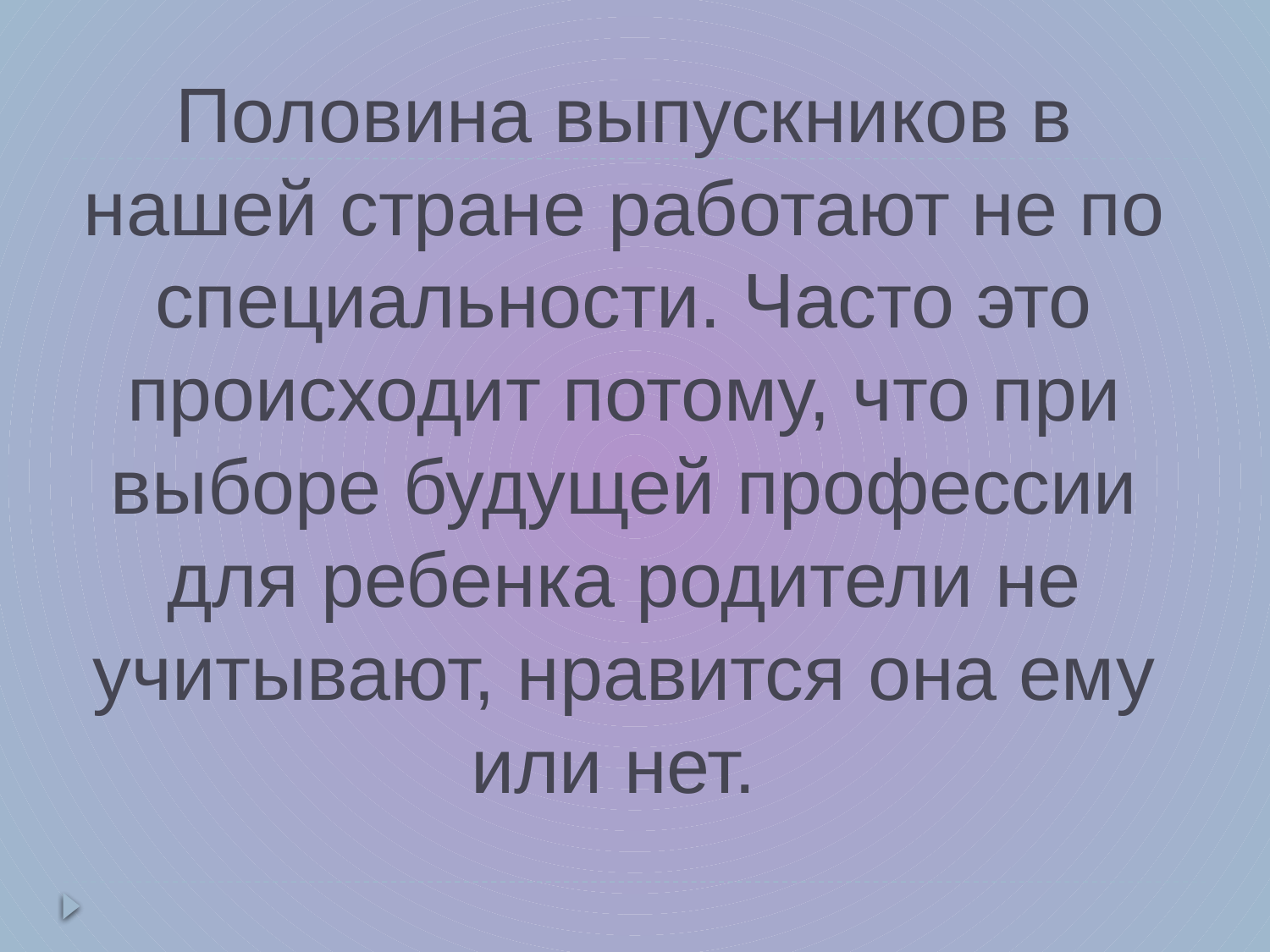

# Половина выпускников в нашей стране работают не по специальности. Часто это происходит потому, что при выборе будущей профессии для ребенка родители не учитывают, нравится она ему или нет.